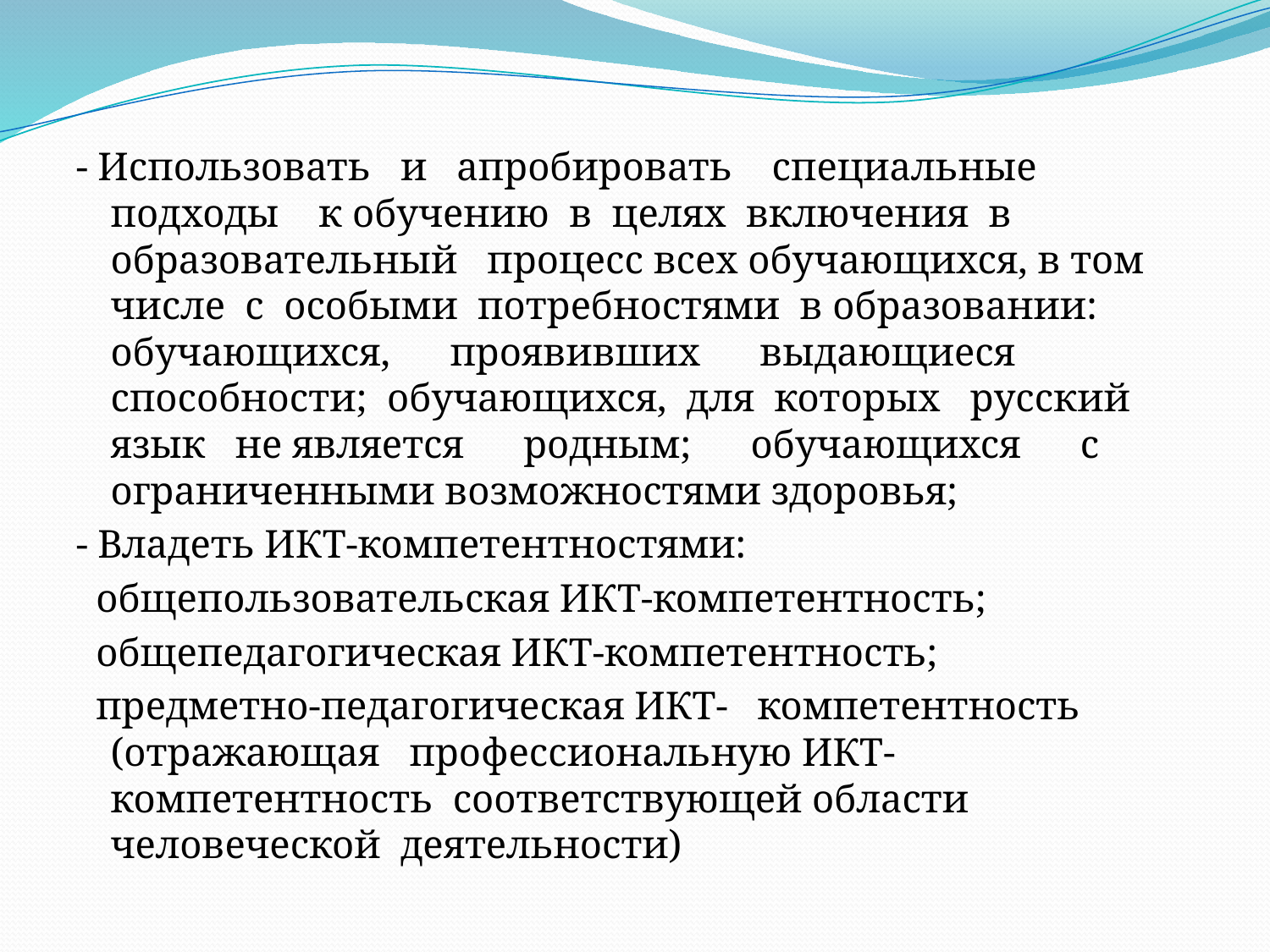

- Использовать   и   апробировать    специальные    подходы    к обучению  в  целях  включения  в   образовательный   процесс всех обучающихся, в том числе  с  особыми  потребностями  в образовании:     обучающихся,      проявивших      выдающиеся способности;  обучающихся,  для  которых   русский   язык   не является      родным;      обучающихся      с       ограниченными возможностями здоровья;
- Владеть ИКТ-компетентностями:
  общепользовательская ИКТ-компетентность;
  общепедагогическая ИКТ-компетентность;
  предметно-педагогическая ИКТ-   компетентность (отражающая   профессиональную ИКТ- компетентность  соответствующей области человеческой  деятельности)